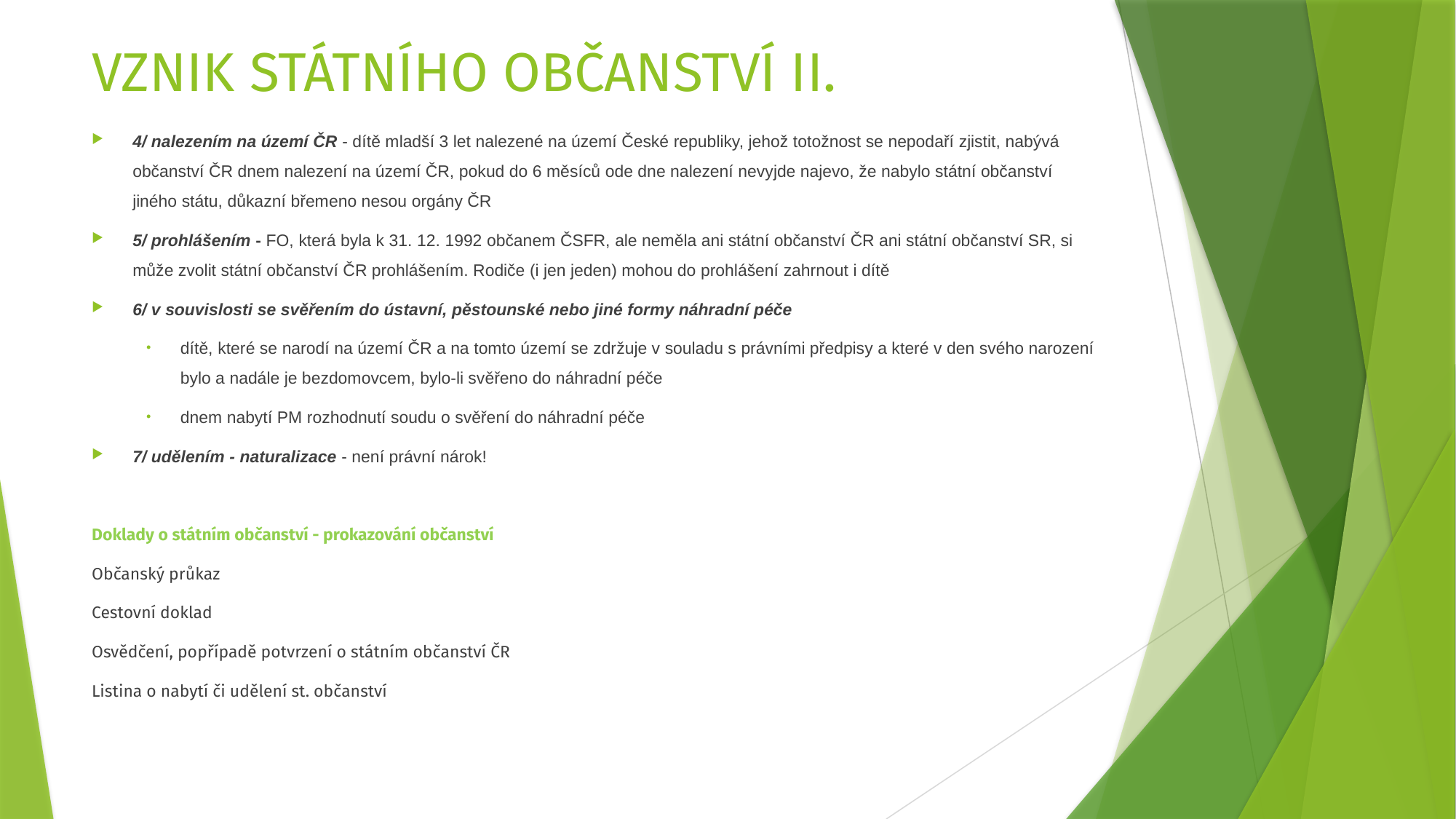

# VZNIK STÁTNÍHO OBČANSTVÍ II.
4/ nalezením na území ČR - dítě mladší 3 let nalezené na území České republiky, jehož totožnost se nepodaří zjistit, nabývá občanství ČR dnem nalezení na území ČR, pokud do 6 měsíců ode dne nalezení nevyjde najevo, že nabylo státní občanství jiného státu, důkazní břemeno nesou orgány ČR
5/ prohlášením - FO, která byla k 31. 12. 1992 občanem ČSFR, ale neměla ani státní občanství ČR ani státní občanství SR, si může zvolit státní občanství ČR prohlášením. Rodiče (i jen jeden) mohou do prohlášení zahrnout i dítě
6/ v souvislosti se svěřením do ústavní, pěstounské nebo jiné formy náhradní péče
dítě, které se narodí na území ČR a na tomto území se zdržuje v souladu s právními předpisy a které v den svého narození bylo a nadále je bezdomovcem, bylo-li svěřeno do náhradní péče
dnem nabytí PM rozhodnutí soudu o svěření do náhradní péče
7/ udělením - naturalizace - není právní nárok!

Doklady o státním občanství - prokazování občanství
Občanský průkaz
Cestovní doklad
Osvědčení, popřípadě potvrzení o státním občanství ČR
Listina o nabytí či udělení st. občanství